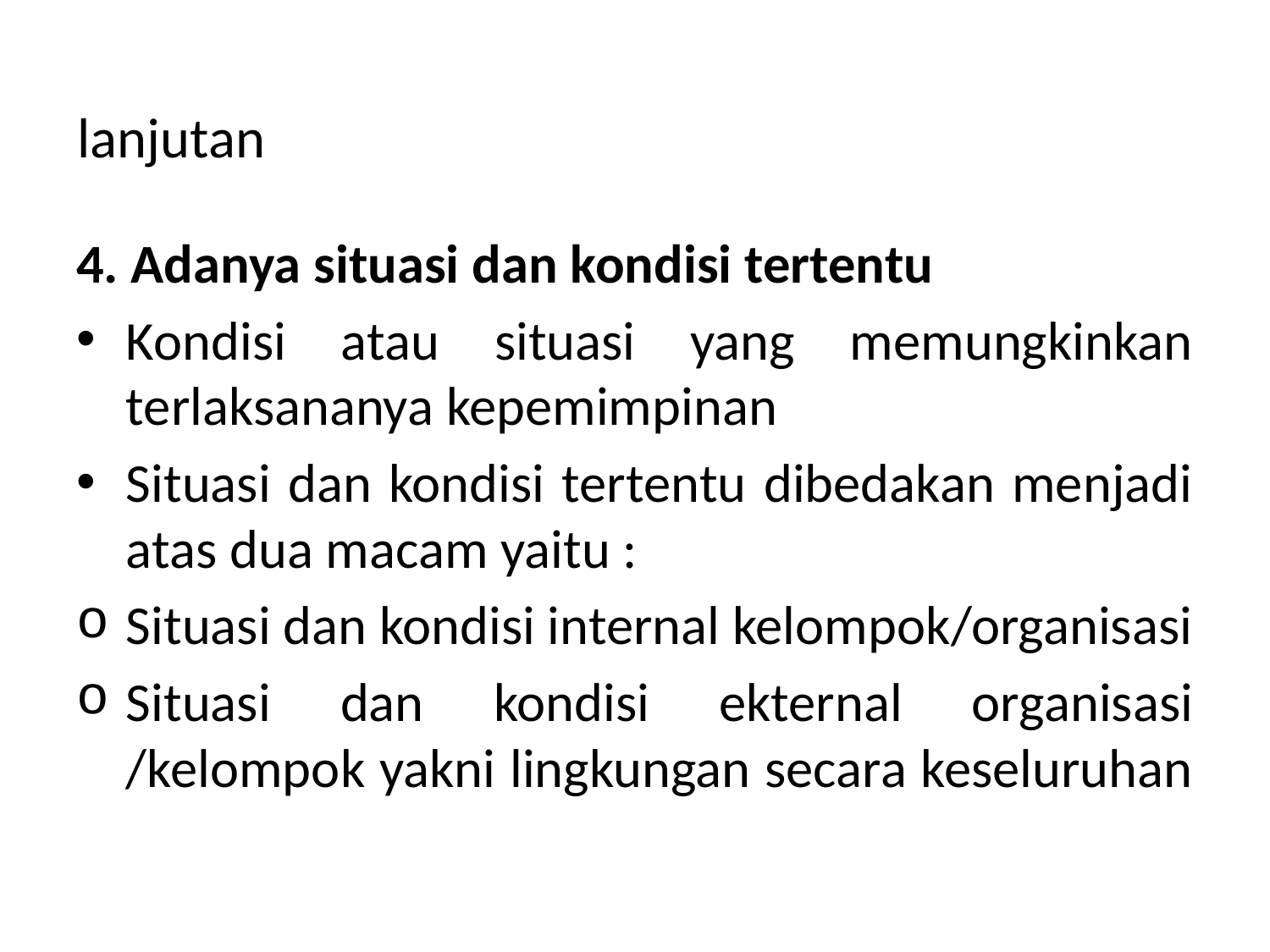

# lanjutan
4. Adanya situasi dan kondisi tertentu
Kondisi atau situasi yang memungkinkan terlaksananya kepemimpinan
Situasi dan kondisi tertentu dibedakan menjadi atas dua macam yaitu :
Situasi dan kondisi internal kelompok/organisasi
Situasi dan kondisi ekternal organisasi /kelompok yakni lingkungan secara keseluruhan